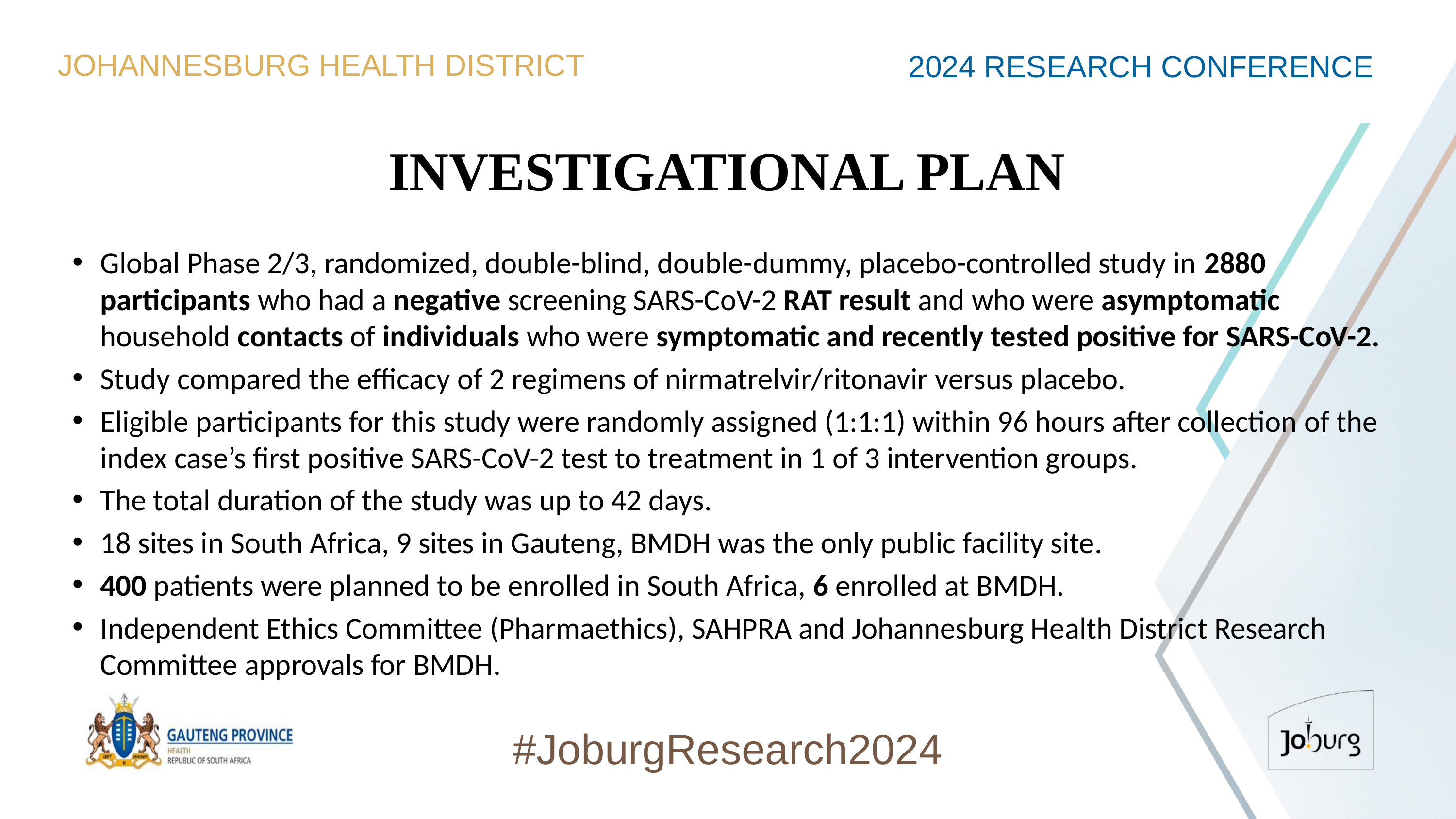

JOHANNESBURG HEALTH DISTRICT
2024 RESEARCH CONFERENCE
# INVESTIGATIONAL PLAN

Global Phase 2/3, randomized, double-blind, double-dummy, placebo-controlled study in 2880 participants who had a negative screening SARS-CoV-2 RAT result and who were asymptomatic household contacts of individuals who were symptomatic and recently tested positive for SARS-CoV-2.
Study compared the efficacy of 2 regimens of nirmatrelvir/ritonavir versus placebo.
Eligible participants for this study were randomly assigned (1:1:1) within 96 hours after collection of the index case’s first positive SARS-CoV-2 test to treatment in 1 of 3 intervention groups.
The total duration of the study was up to 42 days.
18 sites in South Africa, 9 sites in Gauteng, BMDH was the only public facility site.
400 patients were planned to be enrolled in South Africa, 6 enrolled at BMDH.
Independent Ethics Committee (Pharmaethics), SAHPRA and Johannesburg Health District Research Committee approvals for BMDH.

#JoburgResearch2024